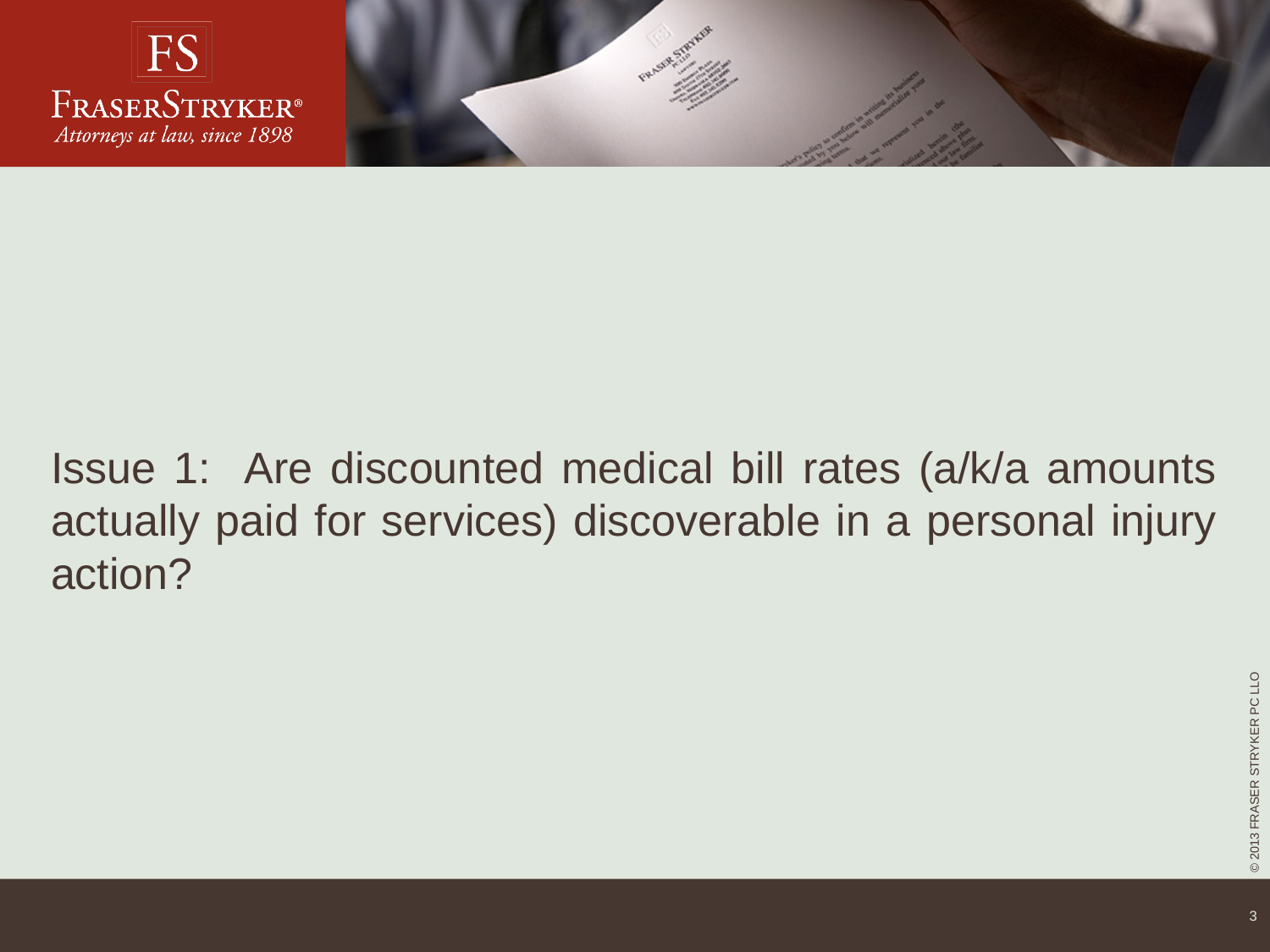

#
Issue 1:  Are discounted medical bill rates (a/k/a amounts actually paid for services) discoverable in a personal injury action?
3